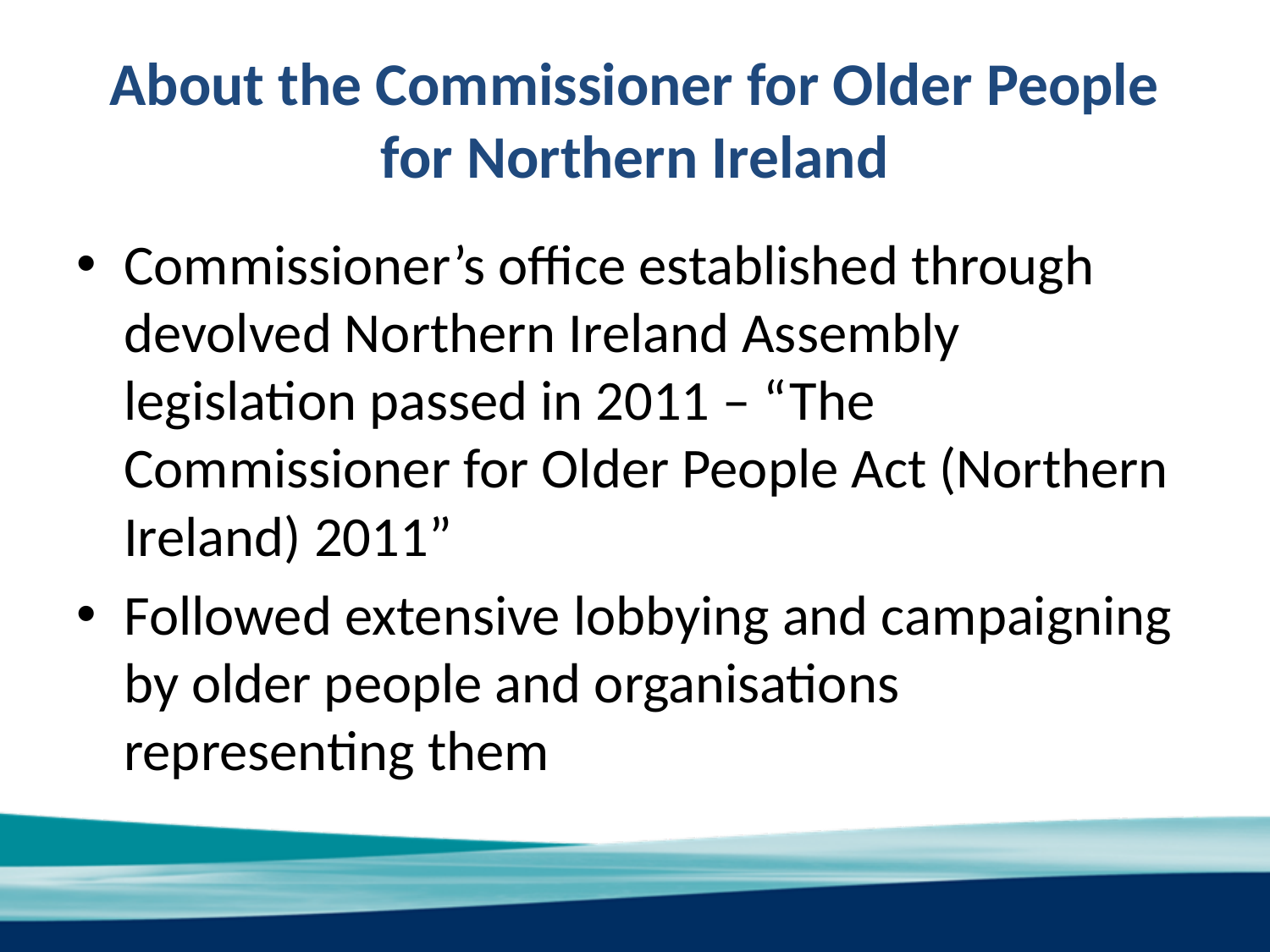

# About the Commissioner for Older People for Northern Ireland
Commissioner’s office established through devolved Northern Ireland Assembly legislation passed in 2011 – “The Commissioner for Older People Act (Northern Ireland) 2011”
Followed extensive lobbying and campaigning by older people and organisations representing them